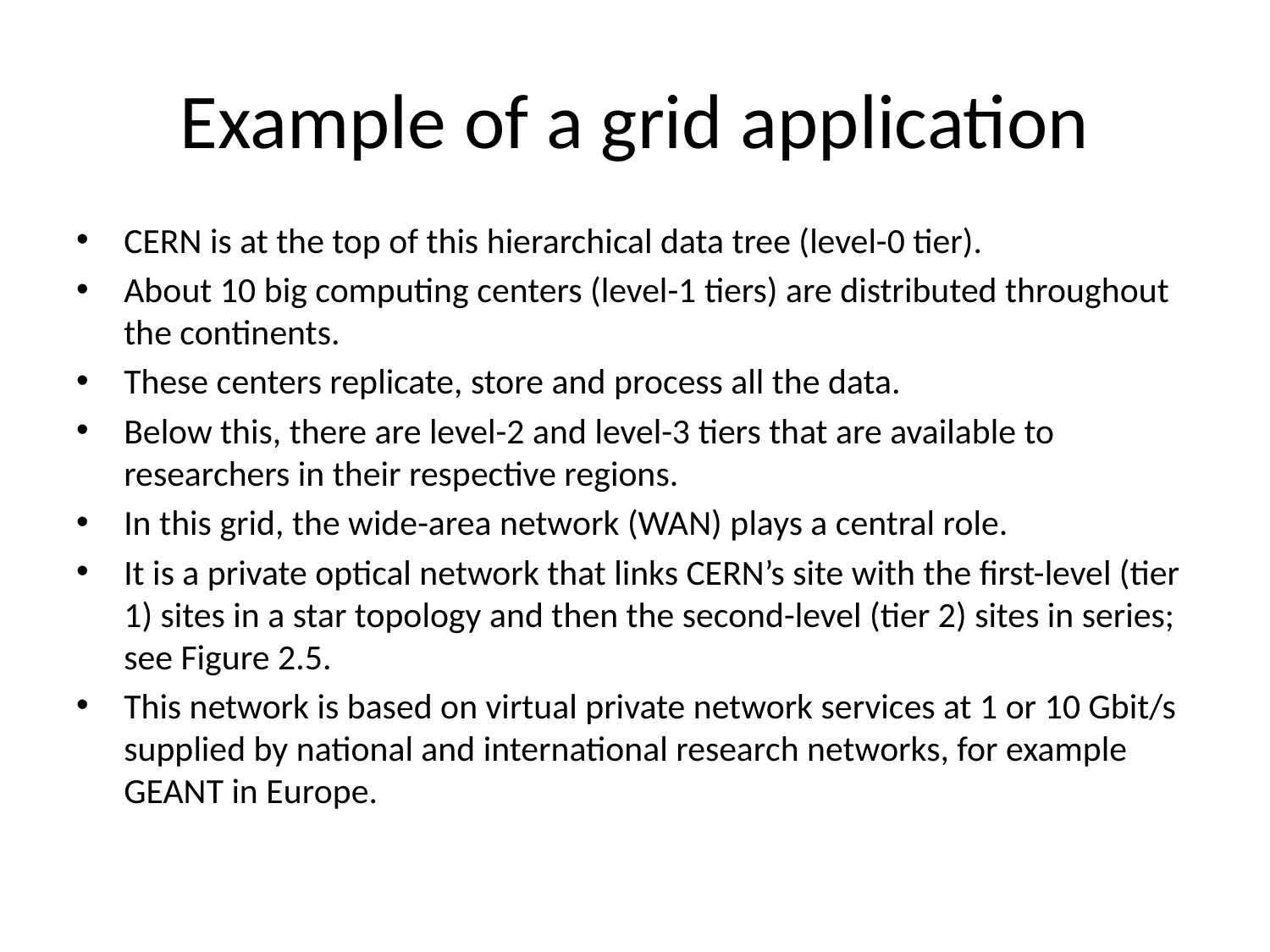

# Example of a grid application
CERN is at the top of this hierarchical data tree (level-0 tier).
About 10 big computing centers (level-1 tiers) are distributed throughout the continents.
These centers replicate, store and process all the data.
Below this, there are level-2 and level-3 tiers that are available to researchers in their respective regions.
In this grid, the wide-area network (WAN) plays a central role.
It is a private optical network that links CERN’s site with the first-level (tier 1) sites in a star topology and then the second-level (tier 2) sites in series; see Figure 2.5.
This network is based on virtual private network services at 1 or 10 Gbit/s supplied by national and international research networks, for example GEANT in Europe.